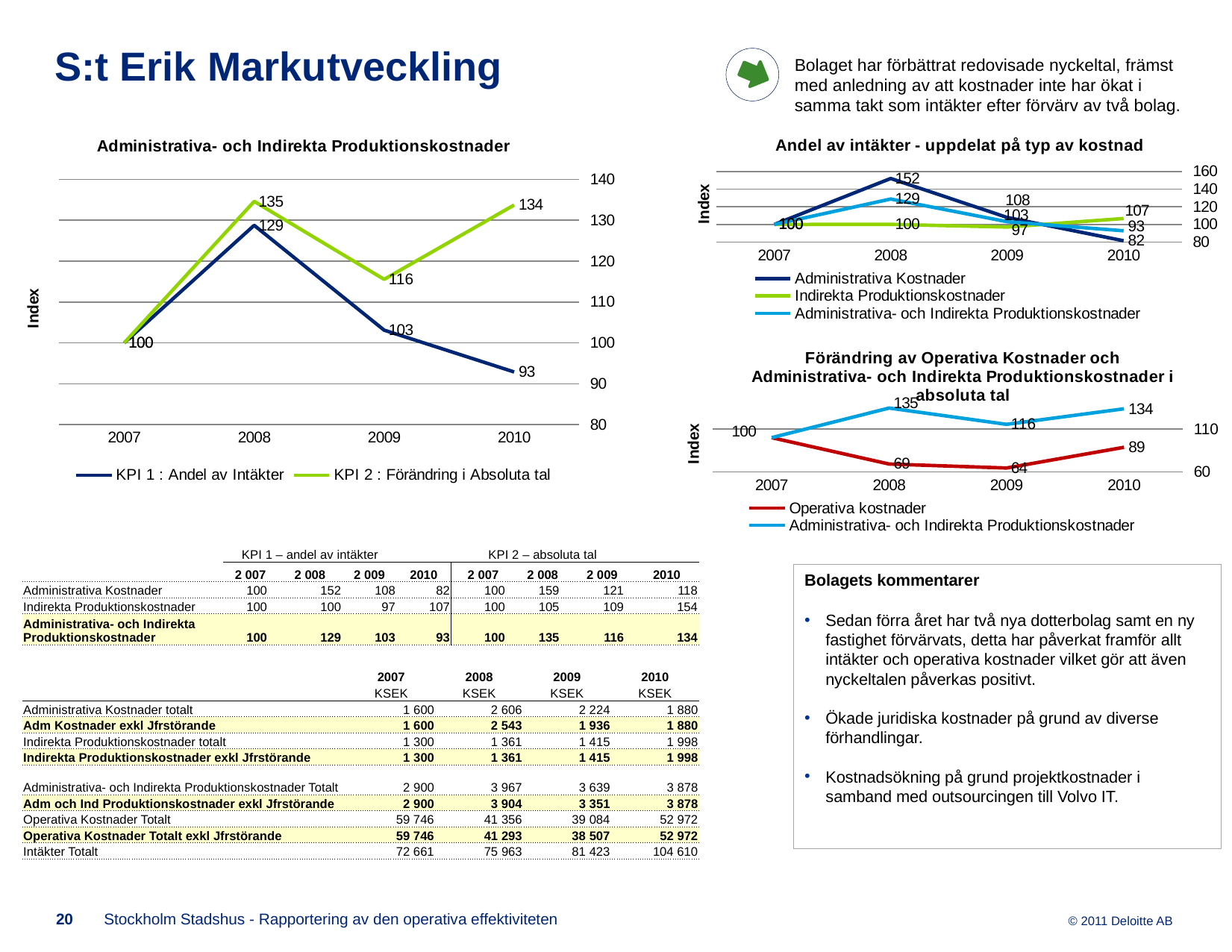

Bolaget har förbättrat redovisade nyckeltal, främst med anledning av att kostnader inte har ökat i samma takt som intäkter efter förvärv av två bolag.
# S:t Erik Markutveckling

### Chart: Administrativa- och Indirekta Produktionskostnader

| Category | KPI 1 : Andel av Intäkter | KPI 2 : Förändring i Absoluta tal |
|---|---|---|
| 2007 | 100.0 | 100.0 |
| 2008 | 128.7689260697245 | 134.6206896551724 |
| 2009 | 103.11710238613423 | 115.55172413793105 |
| 2010 | 92.88936023456583 | 133.73275862068965 |

### Chart: Andel av intäkter - uppdelat på typ av kostnad

| Category | Administrativa Kostnader | Indirekta Produktionskostnader | Administrativa- och Indirekta Produktionskostnader |
|---|---|---|---|
| 2007 | 100.0 | 100.0 | 100.0 |
| 2008 | 152.0287203967721 | 100.14148689797362 | 128.7689260697245 |
| 2009 | 107.97908453385408 | 97.13312435817133 | 103.11710238613423 |
| 2010 | 81.6142577191473 | 106.76640948431168 | 92.88936023456583 |

### Chart: Förändring av Operativa Kostnader och Administrativa- och Indirekta Produktionskostnader i absoluta tal

| Category | Operativa kostnader | Administrativa- och Indirekta Produktionskostnader |
|---|---|---|
| 2007 | 100.0 | 100.0 |
| 2008 | 69.1142503263817 | 134.6206896551724 |
| 2009 | 64.45190238677066 | 115.55172413793105 |
| 2010 | 88.66200247715328 | 133.73275862068965 |
|  | KPI 1 – andel av intäkter |  |  |  | KPI 2 – absoluta tal |  |  |  |
| --- | --- | --- | --- | --- | --- | --- | --- | --- |
|  | 2 007 | 2 008 | 2 009 | 2010 | 2 007 | 2 008 | 2 009 | 2010 |
| Administrativa Kostnader | 100 | 152 | 108 | 82 | 100 | 159 | 121 | 118 |
| Indirekta Produktionskostnader | 100 | 100 | 97 | 107 | 100 | 105 | 109 | 154 |
| Administrativa- och Indirekta Produktionskostnader | 100 | 129 | 103 | 93 | 100 | 135 | 116 | 134 |
Bolagets kommentarer

Sedan förra året har två nya dotterbolag samt en ny fastighet förvärvats, detta har påverkat framför allt intäkter och operativa kostnader vilket gör att även nyckeltalen påverkas positivt.

Ökade juridiska kostnader på grund av diverse förhandlingar.

Kostnadsökning på grund projektkostnader i samband med outsourcingen till Volvo IT.

|  | 2007 | 2008 | 2009 | 2010 |
| --- | --- | --- | --- | --- |
|  | KSEK | KSEK | KSEK | KSEK |
| Administrativa Kostnader totalt | 1 600 | 2 606 | 2 224 | 1 880 |
| Adm Kostnader exkl Jfrstörande | 1 600 | 2 543 | 1 936 | 1 880 |
| Indirekta Produktionskostnader totalt | 1 300 | 1 361 | 1 415 | 1 998 |
| Indirekta Produktionskostnader exkl Jfrstörande | 1 300 | 1 361 | 1 415 | 1 998 |
| Administrativa- och Indirekta Produktionskostnader Totalt | 2 900 | 3 967 | 3 639 | 3 878 |
| Adm och Ind Produktionskostnader exkl Jfrstörande | 2 900 | 3 904 | 3 351 | 3 878 |
| Operativa Kostnader Totalt | 59 746 | 41 356 | 39 084 | 52 972 |
| Operativa Kostnader Totalt exkl Jfrstörande | 59 746 | 41 293 | 38 507 | 52 972 |
| Intäkter Totalt | 72 661 | 75 963 | 81 423 | 104 610 |
20
Stockholm Stadshus - Rapportering av den operativa effektiviteten